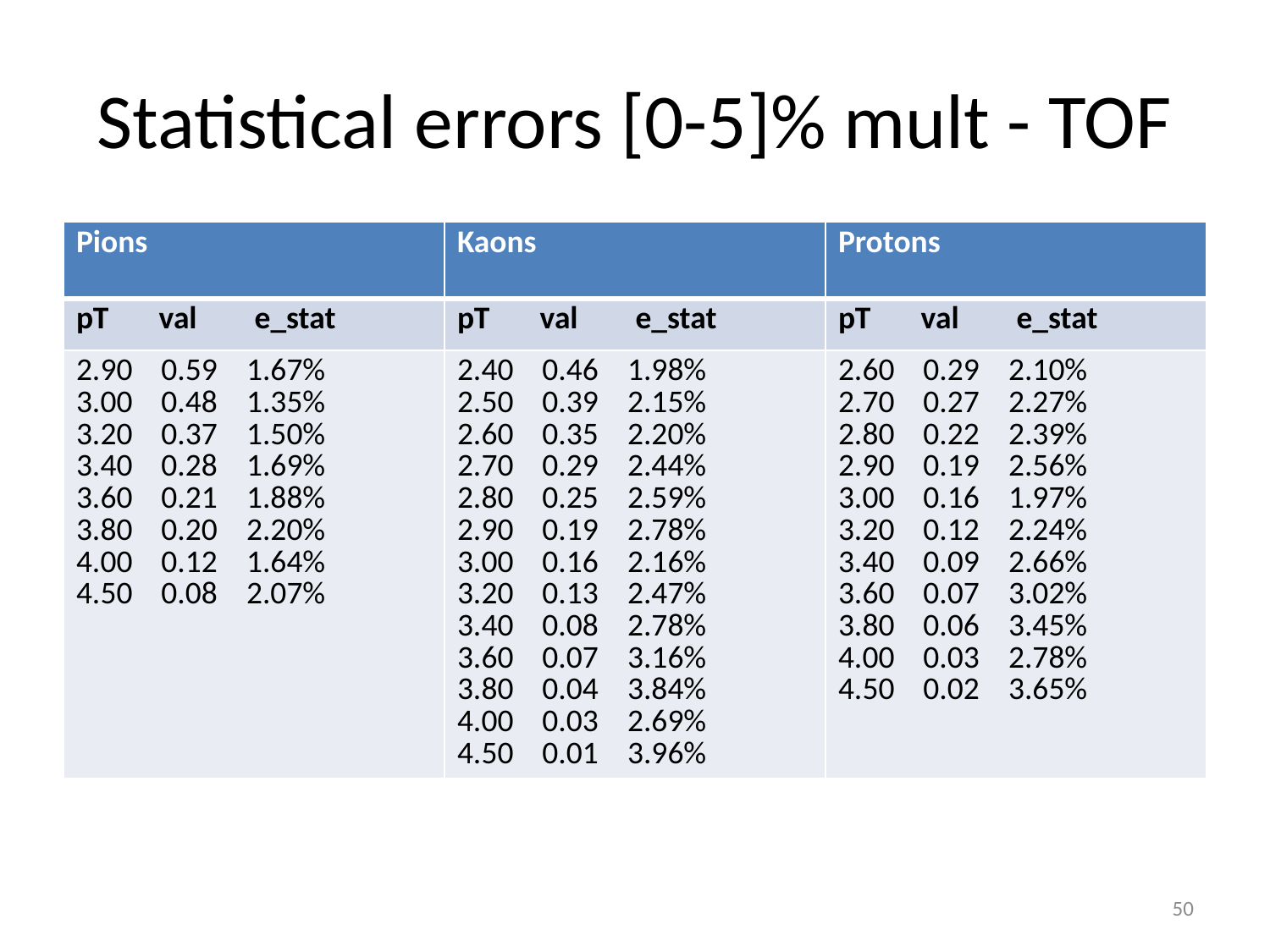

# Statistical errors [0-5]% mult - TOF
| Pions | Kaons | Protons |
| --- | --- | --- |
| pT val e\_stat | pT val e\_stat | pT val e\_stat |
| 2.90   0.59   1.67% 3.00   0.48   1.35% 3.20   0.37   1.50% 3.40   0.28   1.69% 3.60   0.21   1.88% 3.80   0.20   2.20% 4.00   0.12   1.64% 4.50   0.08   2.07% | 2.40   0.46   1.98% 2.50   0.39   2.15% 2.60   0.35   2.20% 2.70   0.29   2.44% 2.80   0.25   2.59% 2.90   0.19   2.78% 3.00   0.16   2.16% 3.20   0.13   2.47% 3.40   0.08   2.78% 3.60   0.07   3.16% 3.80   0.04   3.84% 4.00   0.03   2.69% 4.50   0.01   3.96% | 2.60   0.29   2.10% 2.70   0.27   2.27% 2.80   0.22   2.39% 2.90   0.19   2.56% 3.00   0.16   1.97% 3.20   0.12   2.24% 3.40   0.09   2.66% 3.60   0.07   3.02% 3.80   0.06   3.45% 4.00   0.03   2.78% 4.50   0.02   3.65% |
50